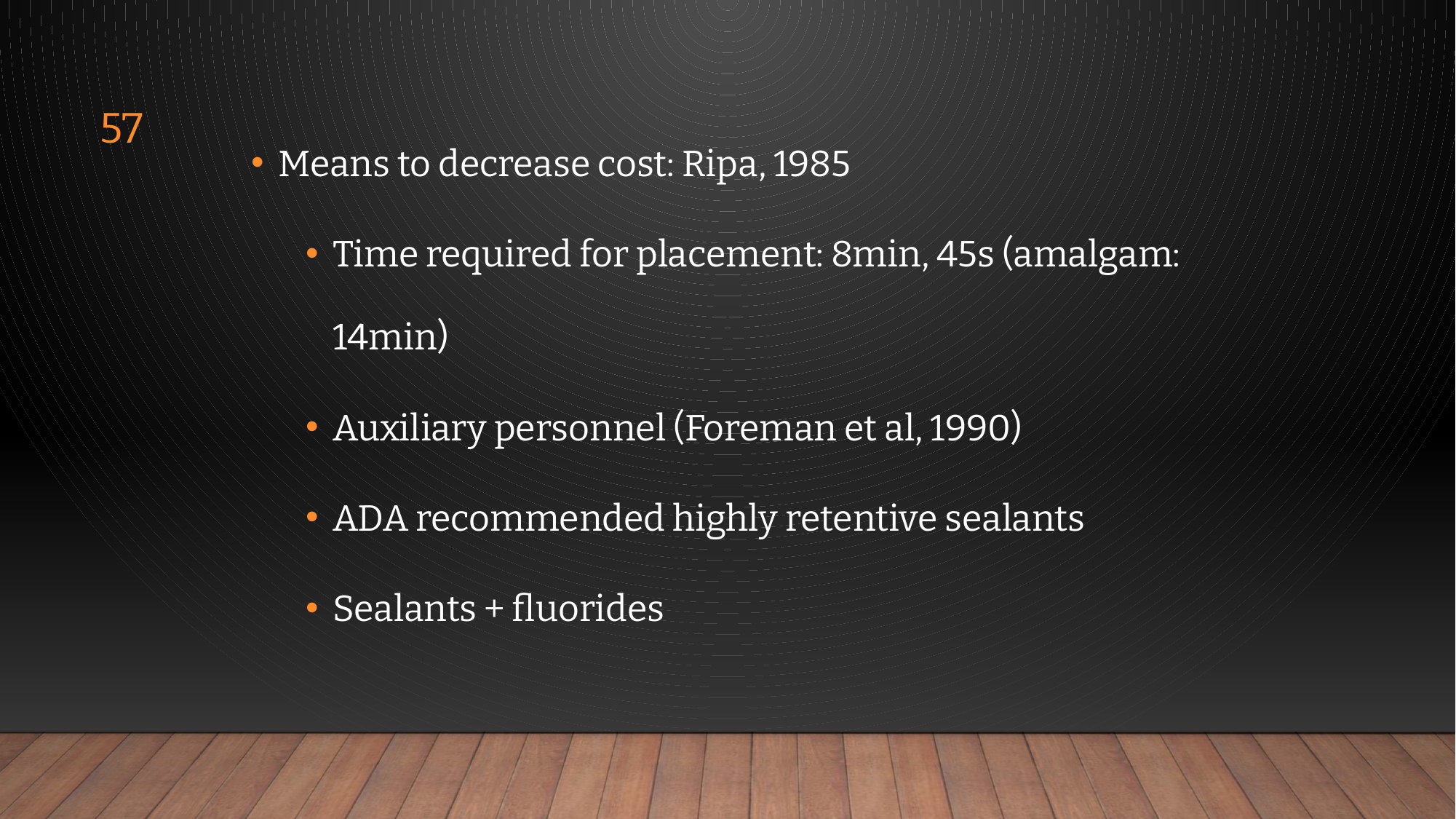

57
Means to decrease cost: Ripa, 1985
Time required for placement: 8min, 45s (amalgam: 14min)
Auxiliary personnel (Foreman et al, 1990)
ADA recommended highly retentive sealants
Sealants + fluorides